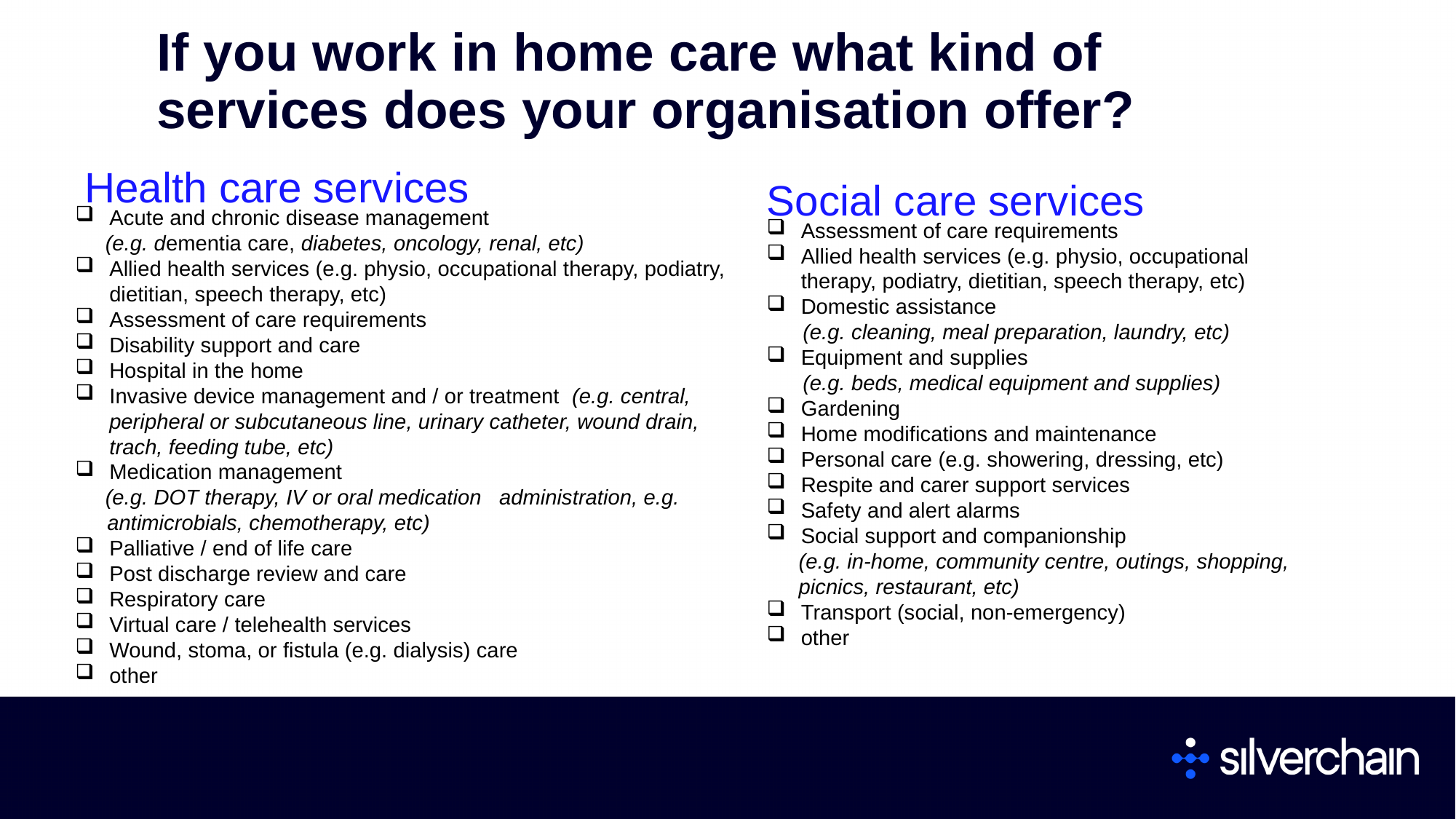

If you work in home care what kind of services does your organisation offer?

Health care services
Social care services
Acute and chronic disease management
     (e.g. dementia care, diabetes, oncology, renal, etc)
Allied health services (e.g. physio, occupational therapy, podiatry, dietitian, speech therapy, etc)
Assessment of care requirements
Disability support and care
Hospital in the home
Invasive device management and / or treatment  (e.g. central, peripheral or subcutaneous line, urinary catheter, wound drain, trach, feeding tube, etc)
Medication management
     (e.g. DOT therapy, IV or oral medication   administration, e.g. antimicrobials, chemotherapy, etc)
Palliative / end of life care
Post discharge review and care
Respiratory care
Virtual care / telehealth services
Wound, stoma, or fistula (e.g. dialysis) care
other
Assessment of care requirements
Allied health services (e.g. physio, occupational therapy, podiatry, dietitian, speech therapy, etc)
Domestic assistance
      (e.g. cleaning, meal preparation, laundry, etc)
Equipment and supplies
      (e.g. beds, medical equipment and supplies)
Gardening
Home modifications and maintenance
Personal care (e.g. showering, dressing, etc)
Respite and carer support services
Safety and alert alarms
Social support and companionship
(e.g. in-home, community centre, outings, shopping, picnics, restaurant, etc)
Transport (social, non-emergency)
other